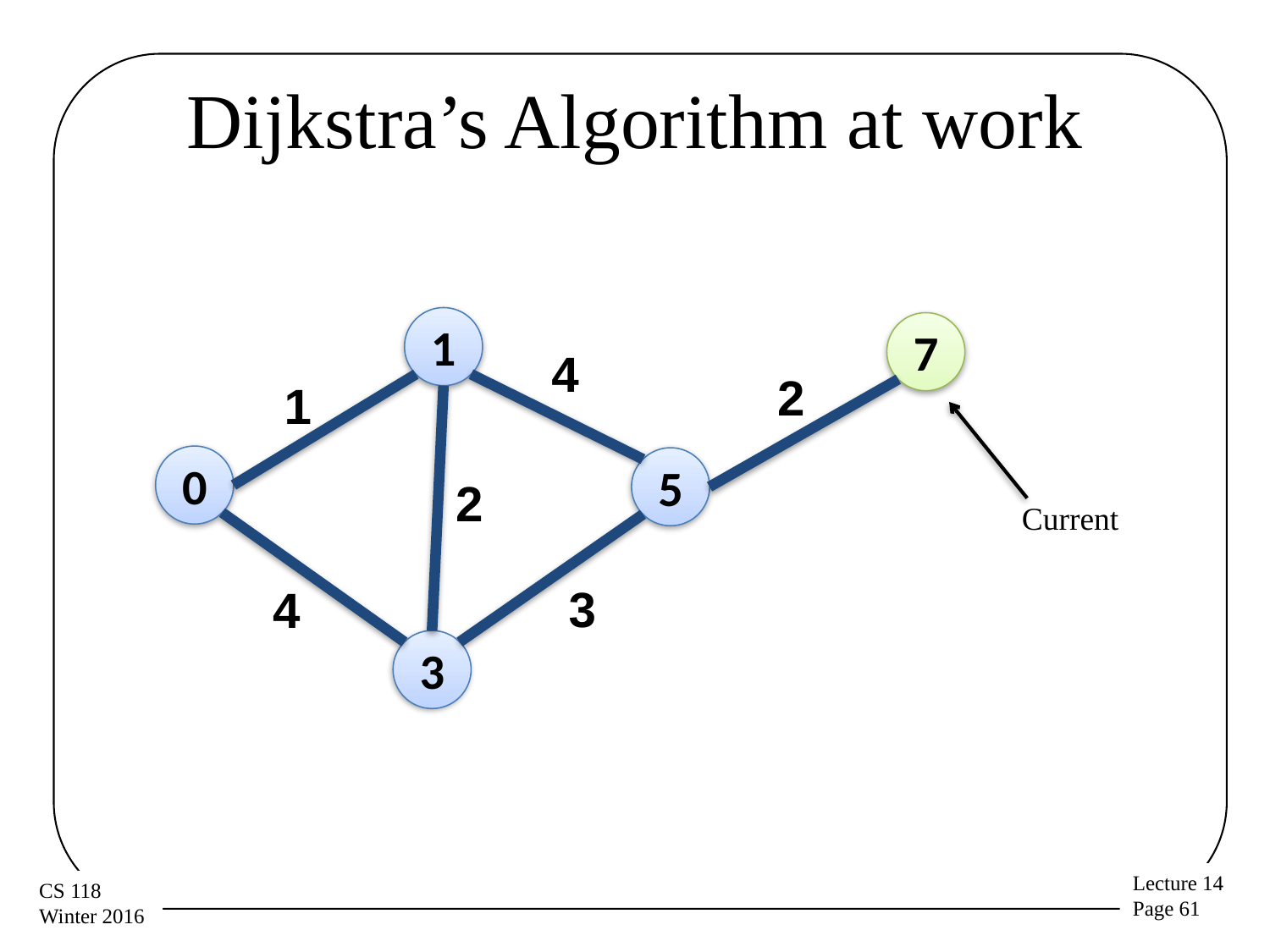

# Dijkstra’s Algorithm at work

1
7
4
2
1
0
5
2
Current
3
4
3